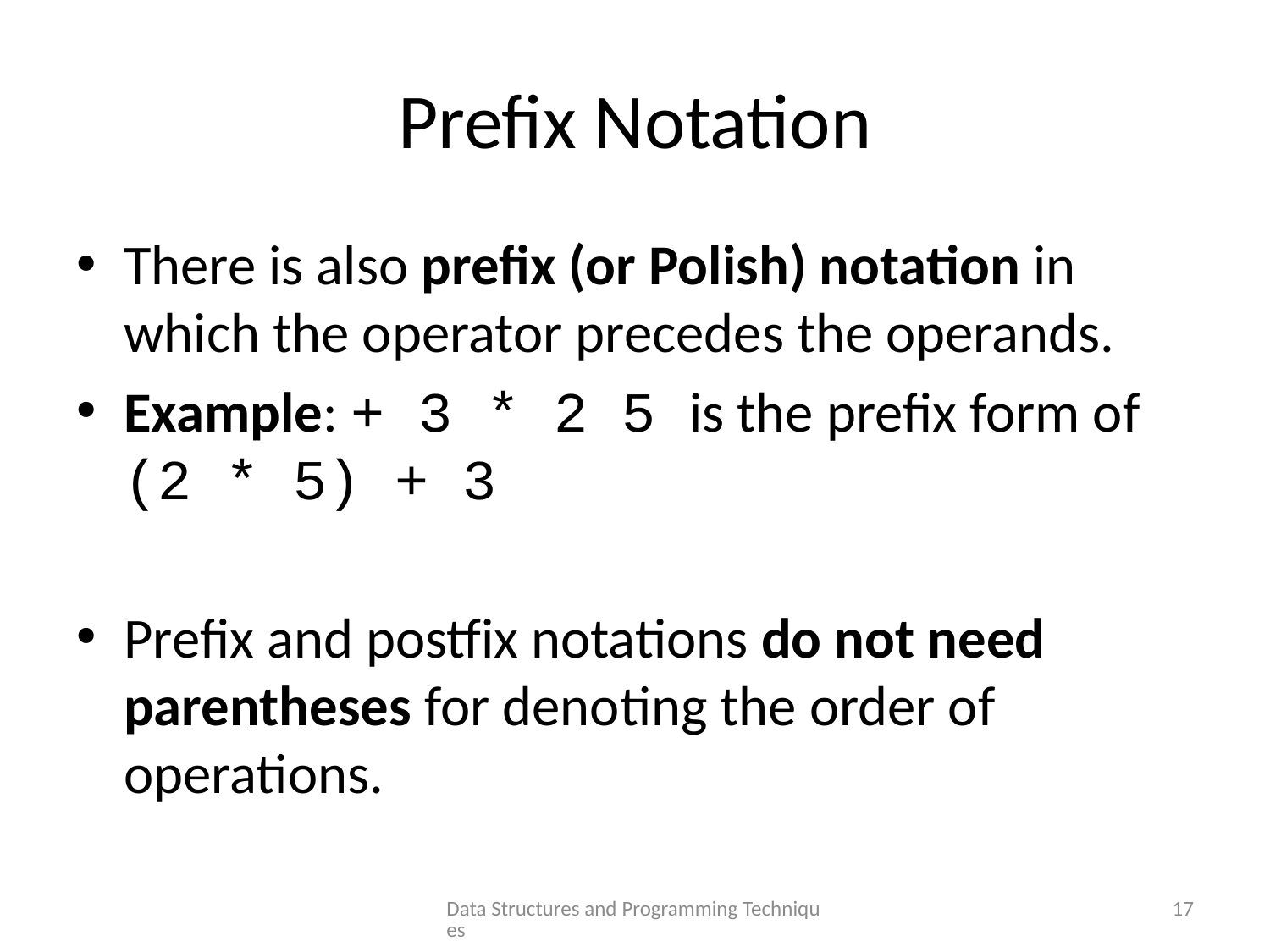

# Prefix Notation
There is also prefix (or Polish) notation in which the operator precedes the operands.
Example: + 3 * 2 5 is the prefix form of (2 * 5) + 3

Prefix and postfix notations do not need parentheses for denoting the order of operations.
Data Structures and Programming Techniques
17